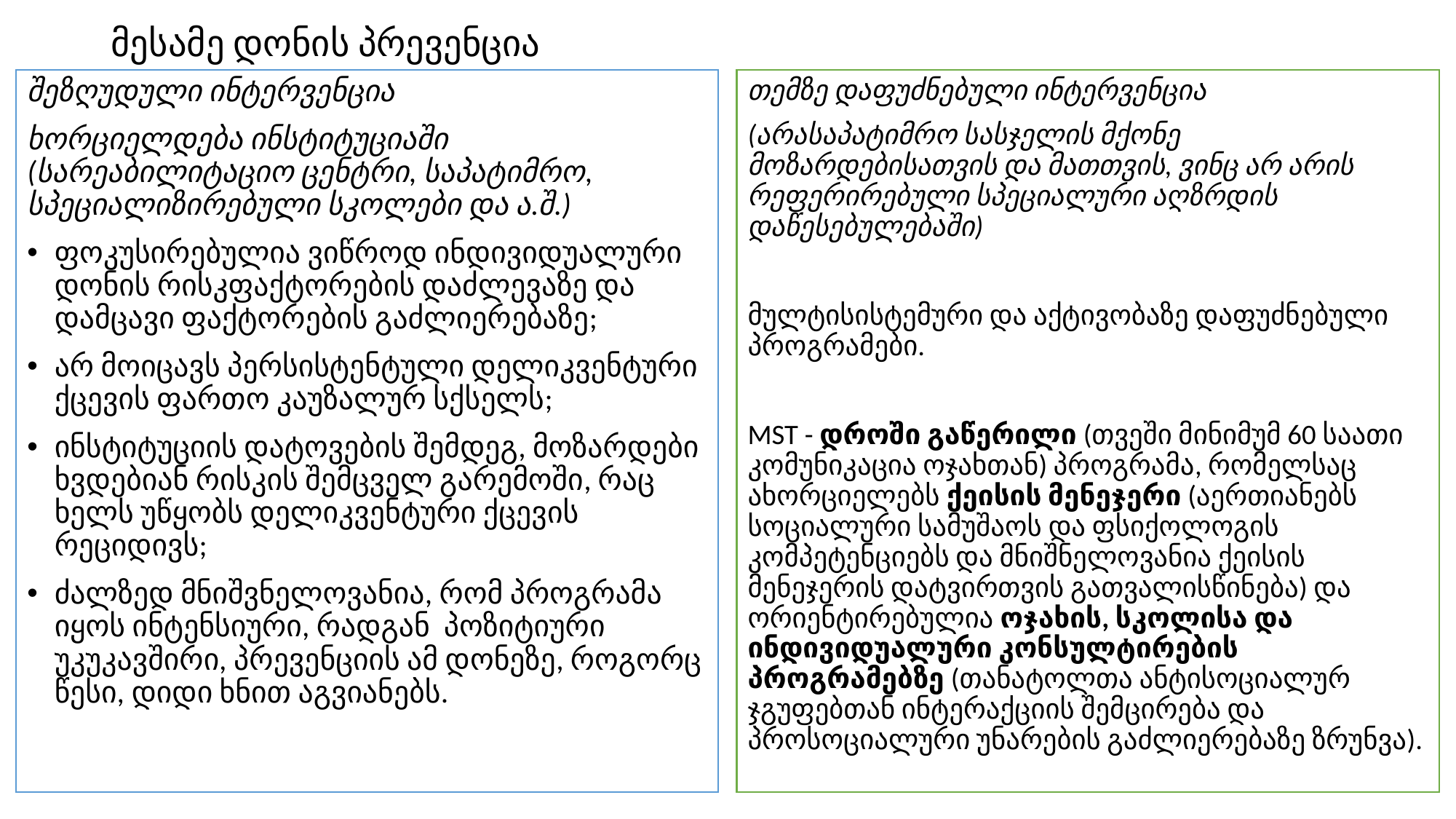

# მესამე დონის პრევენცია
შეზღუდული ინტერვენცია
ხორციელდება ინსტიტუციაში (სარეაბილიტაციო ცენტრი, საპატიმრო, სპეციალიზირებული სკოლები და ა.შ.)
ფოკუსირებულია ვიწროდ ინდივიდუალური დონის რისკფაქტორების დაძლევაზე და დამცავი ფაქტორების გაძლიერებაზე;
არ მოიცავს პერსისტენტული დელიკვენტური ქცევის ფართო კაუზალურ სქსელს;
ინსტიტუციის დატოვების შემდეგ, მოზარდები ხვდებიან რისკის შემცველ გარემოში, რაც ხელს უწყობს დელიკვენტური ქცევის რეციდივს;
ძალზედ მნიშვნელოვანია, რომ პროგრამა იყოს ინტენსიური, რადგან  პოზიტიური უკუკავშირი, პრევენციის ამ დონეზე, როგორც წესი, დიდი ხნით აგვიანებს.
თემზე დაფუძნებული ინტერვენცია
(არასაპატიმრო სასჯელის მქონე მოზარდებისათვის და მათთვის, ვინც არ არის რეფერირებული სპეციალური აღზრდის დაწესებულებაში)

მულტისისტემური და აქტივობაზე დაფუძნებული პროგრამები.

MST - დროში გაწერილი (თვეში მინიმუმ 60 საათი კომუნიკაცია ოჯახთან) პროგრამა, რომელსაც ახორციელებს ქეისის მენეჯერი (აერთიანებს სოციალური სამუშაოს და ფსიქოლოგის კომპეტენციებს და მნიშნელოვანია ქეისის მენეჯერის დატვირთვის გათვალისწინება) და ორიენტირებულია ოჯახის, სკოლისა და ინდივიდუალური კონსულტირების პროგრამებზე (თანატოლთა ანტისოციალურ ჯგუფებთან ინტერაქციის შემცირება და პროსოციალური უნარების გაძლიერებაზე ზრუნვა).